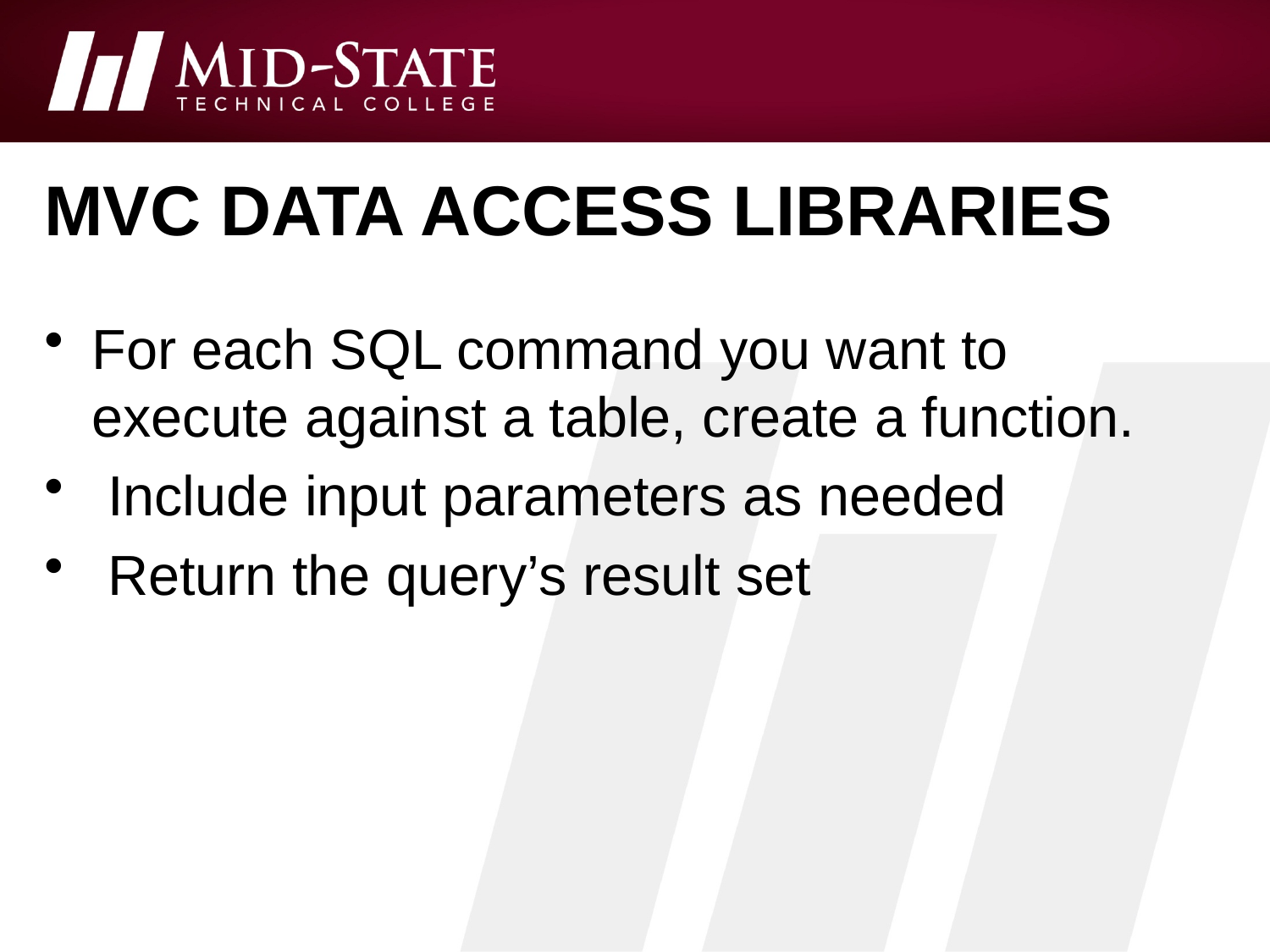

# MVC Data Access Libraries
For each SQL command you want to execute against a table, create a function.
 Include input parameters as needed
 Return the query’s result set